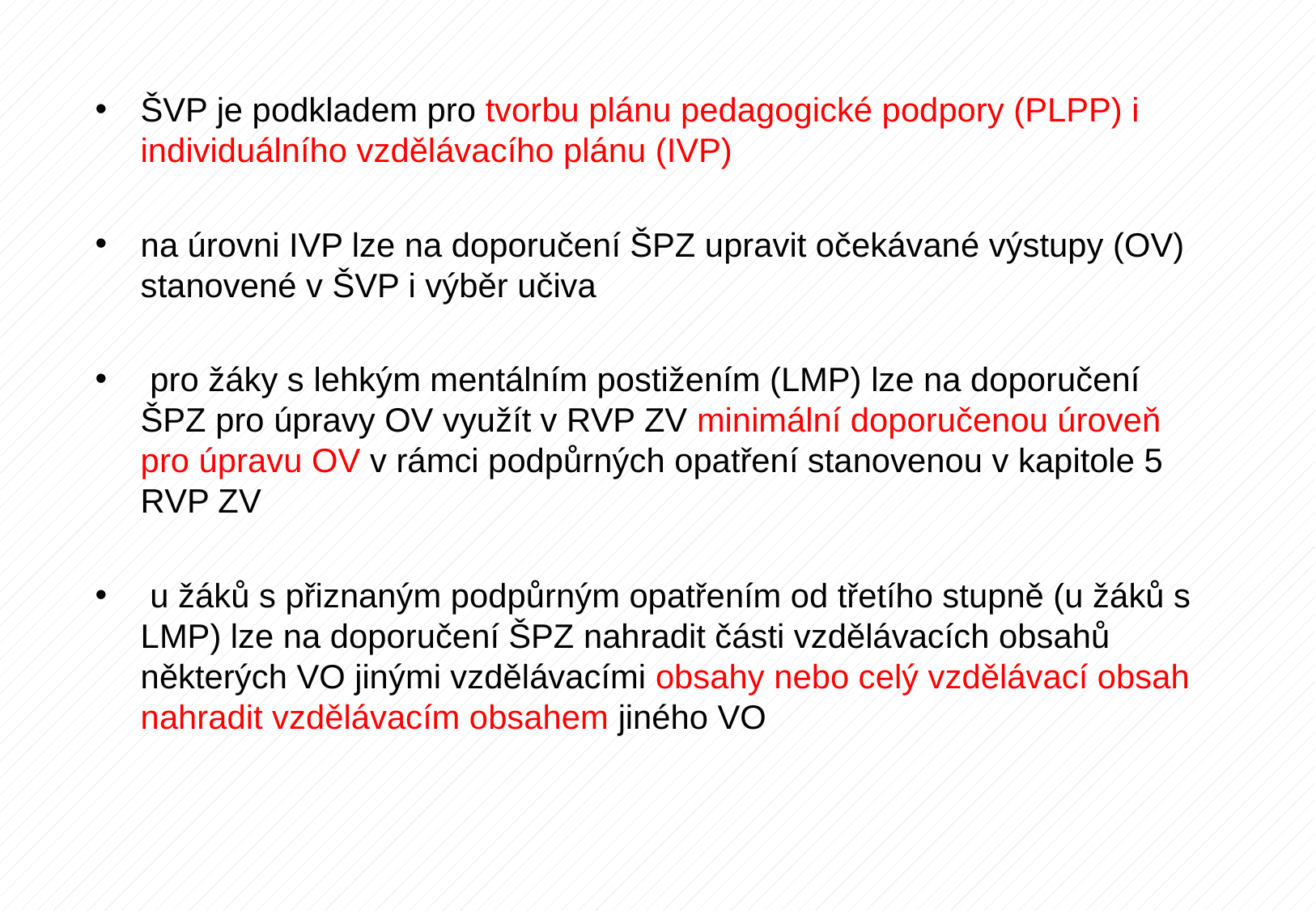

ŠVP je podkladem pro tvorbu plánu pedagogické podpory (PLPP) i individuálního vzdělávacího plánu (IVP)

na úrovni IVP lze na doporučení ŠPZ upravit očekávané výstupy (OV) stanovené v ŠVP i výběr učiva

 pro žáky s lehkým mentálním postižením (LMP) lze na doporučení ŠPZ pro úpravy OV využít v RVP ZV minimální doporučenou úroveň pro úpravu OV v rámci podpůrných opatření stanovenou v kapitole 5 RVP ZV

 u žáků s přiznaným podpůrným opatřením od třetího stupně (u žáků s LMP) lze na doporučení ŠPZ nahradit části vzdělávacích obsahů některých VO jinými vzdělávacími obsahy nebo celý vzdělávací obsah nahradit vzdělávacím obsahem jiného VO

#